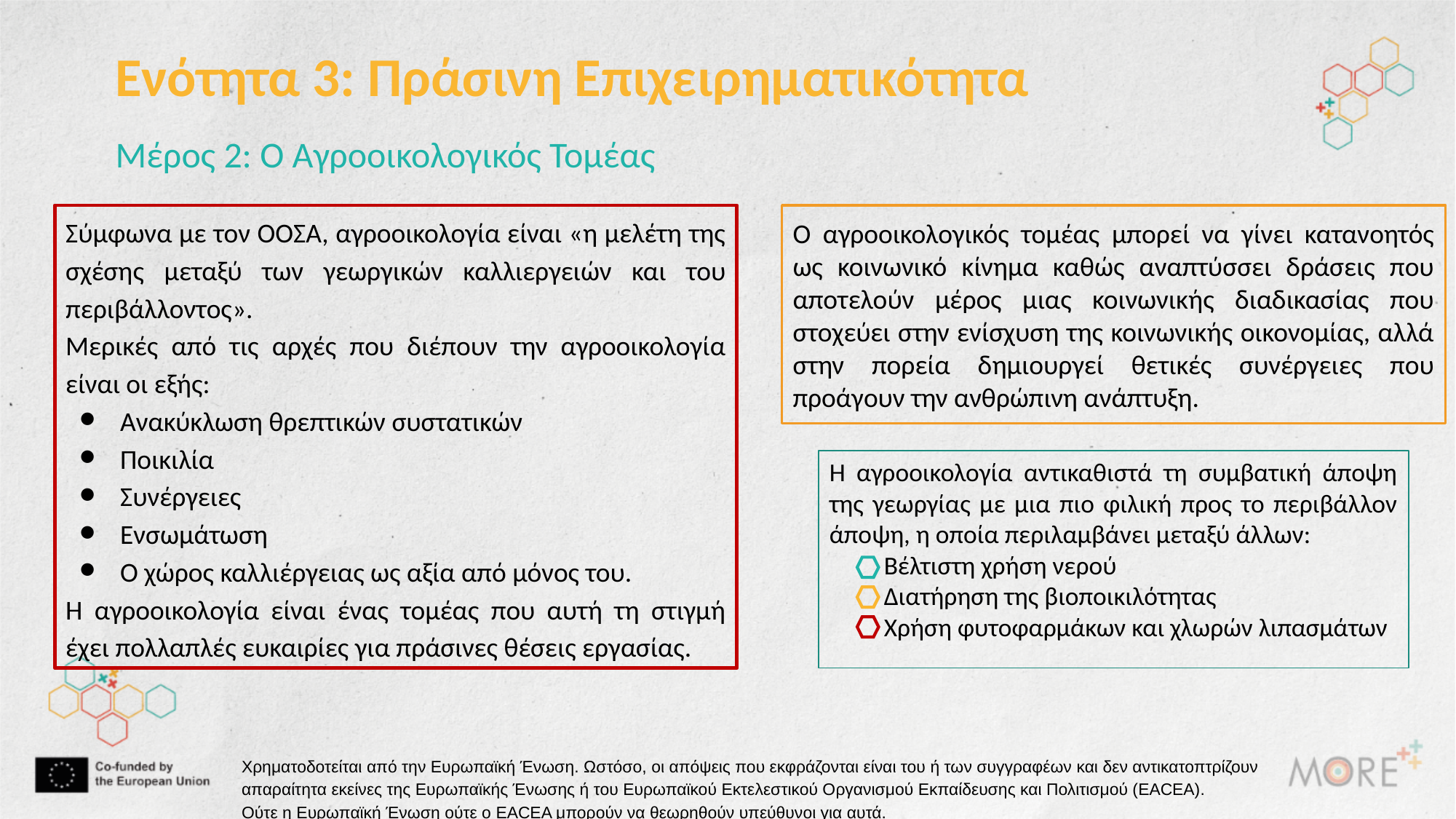

Ενότητα 3: Πράσινη Επιχειρηματικότητα

Μέρος 2: Ο Αγροοικολογικός Τομέας
Ο αγροοικολογικός τομέας μπορεί να γίνει κατανοητός ως κοινωνικό κίνημα καθώς αναπτύσσει δράσεις που αποτελούν μέρος μιας κοινωνικής διαδικασίας που στοχεύει στην ενίσχυση της κοινωνικής οικονομίας, αλλά στην πορεία δημιουργεί θετικές συνέργειες που προάγουν την ανθρώπινη ανάπτυξη.
Σύμφωνα με τον ΟΟΣΑ, αγροοικολογία είναι «η μελέτη της σχέσης μεταξύ των γεωργικών καλλιεργειών και του περιβάλλοντος».
Μερικές από τις αρχές που διέπουν την αγροοικολογία είναι οι εξής:
Ανακύκλωση θρεπτικών συστατικών
Ποικιλία
Συνέργειες
Ενσωμάτωση
Ο χώρος καλλιέργειας ως αξία από μόνος του.
Η αγροοικολογία είναι ένας τομέας που αυτή τη στιγμή έχει πολλαπλές ευκαιρίες για πράσινες θέσεις εργασίας.
Η αγροοικολογία αντικαθιστά τη συμβατική άποψη της γεωργίας με μια πιο φιλική προς το περιβάλλον άποψη, η οποία περιλαμβάνει μεταξύ άλλων:
Βέλτιστη χρήση νερού
Διατήρηση της βιοποικιλότητας
Χρήση φυτοφαρμάκων και χλωρών λιπασμάτων

Χρηματοδοτείται από την Ευρωπαϊκή Ένωση. Ωστόσο, οι απόψεις που εκφράζονται είναι του ή των συγγραφέων και δεν αντικατοπτρίζουν απαραίτητα εκείνες της Ευρωπαϊκής Ένωσης ή του Ευρωπαϊκού Εκτελεστικού Οργανισμού Εκπαίδευσης και Πολιτισμού (EACEA).                    Ούτε η Ευρωπαϊκή Ένωση ούτε ο EACEA μπορούν να θεωρηθούν υπεύθυνοι για αυτά.